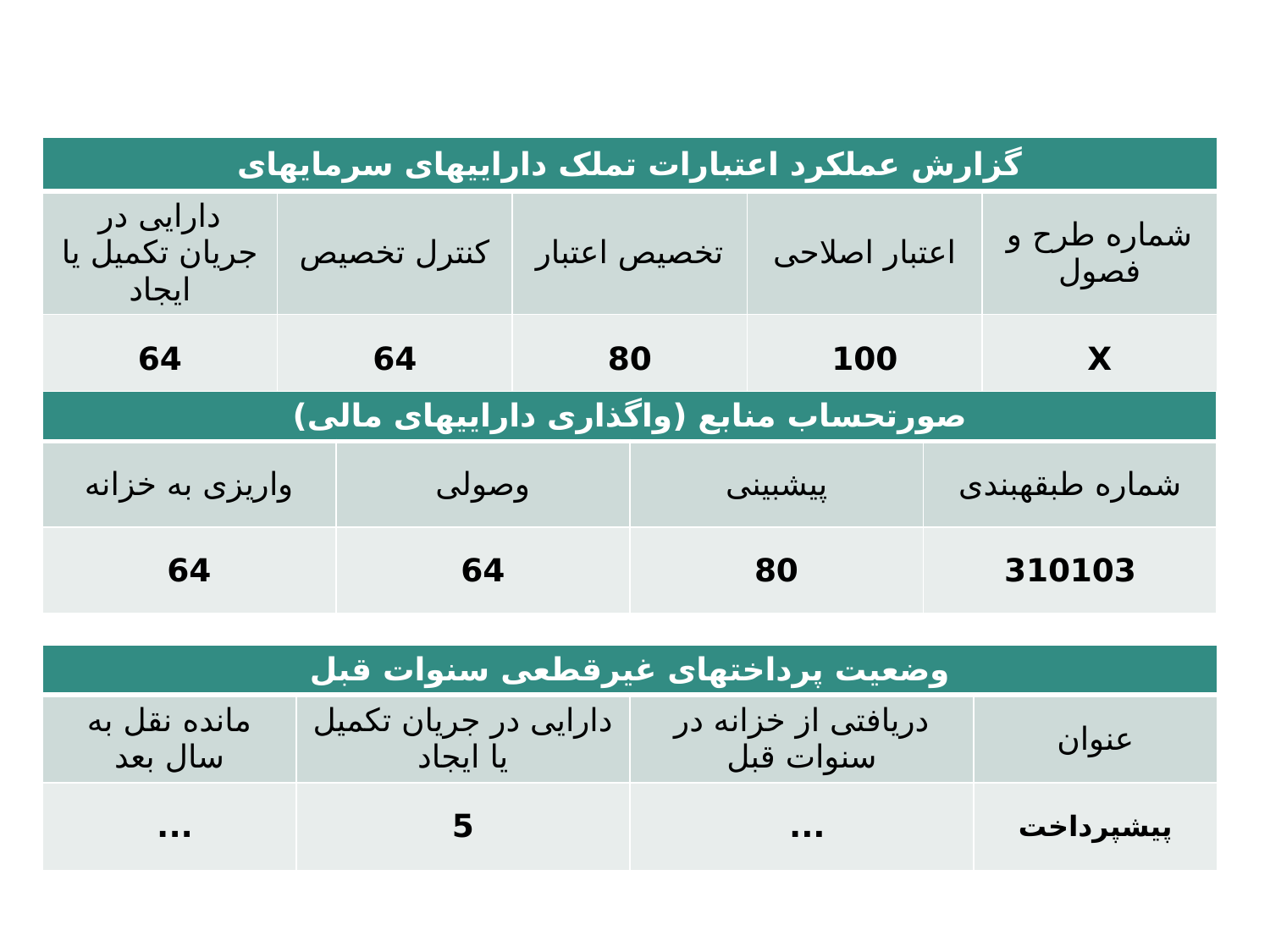

# تکمیل فرم‎های عملکرد بودجه‎ای
| گزارش عملکرد اعتبارات تملک دارایی‎های سرمایه‎ای |  |  |  |  |
| --- | --- | --- | --- | --- |
| دارایی در جریان تکمیل یا ایجاد | کنترل تخصیص | تخصیص اعتبار | اعتبار اصلاحی | شماره طرح و فصول |
| 64 | 64 | 80 | 100 | X |
| صورتحساب منابع (واگذاری دارایی‎های مالی) |  |  |  |
| --- | --- | --- | --- |
| واریزی به خزانه | وصولی | پیش‎بینی | شماره طبقه‎بندی |
| 64 | 64 | 80 | 310103 |
| وضعیت پرداخت‎های غیرقطعی سنوات قبل |  |  |  |
| --- | --- | --- | --- |
| مانده نقل به سال بعد | دارایی در جریان تکمیل یا ایجاد | دریافتی از خزانه در سنوات قبل | عنوان |
| ... | 5 | ... | پیش‎پرداخت |